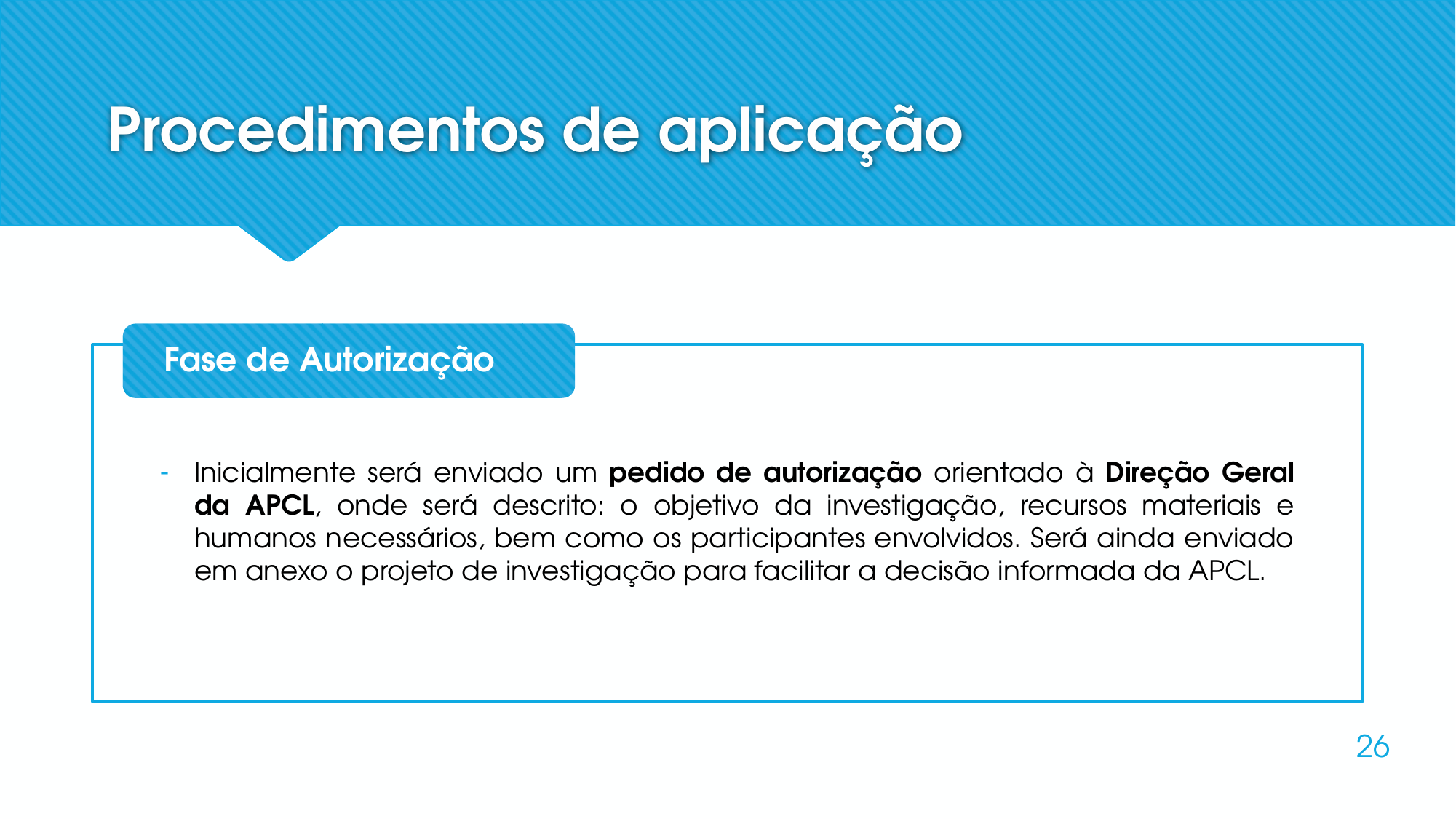

# Procedimentos de aplicação

Fase de Autorização
Inicialmente será enviado um pedido de autorização orientado à Direção Geral da APCL, onde será descrito: o objetivo da investigação, recursos materiais e humanos necessários, bem como os participantes envolvidos. Será ainda enviado em anexo o projeto de investigação para facilitar a decisão informada da APCL.
26
17/07/17